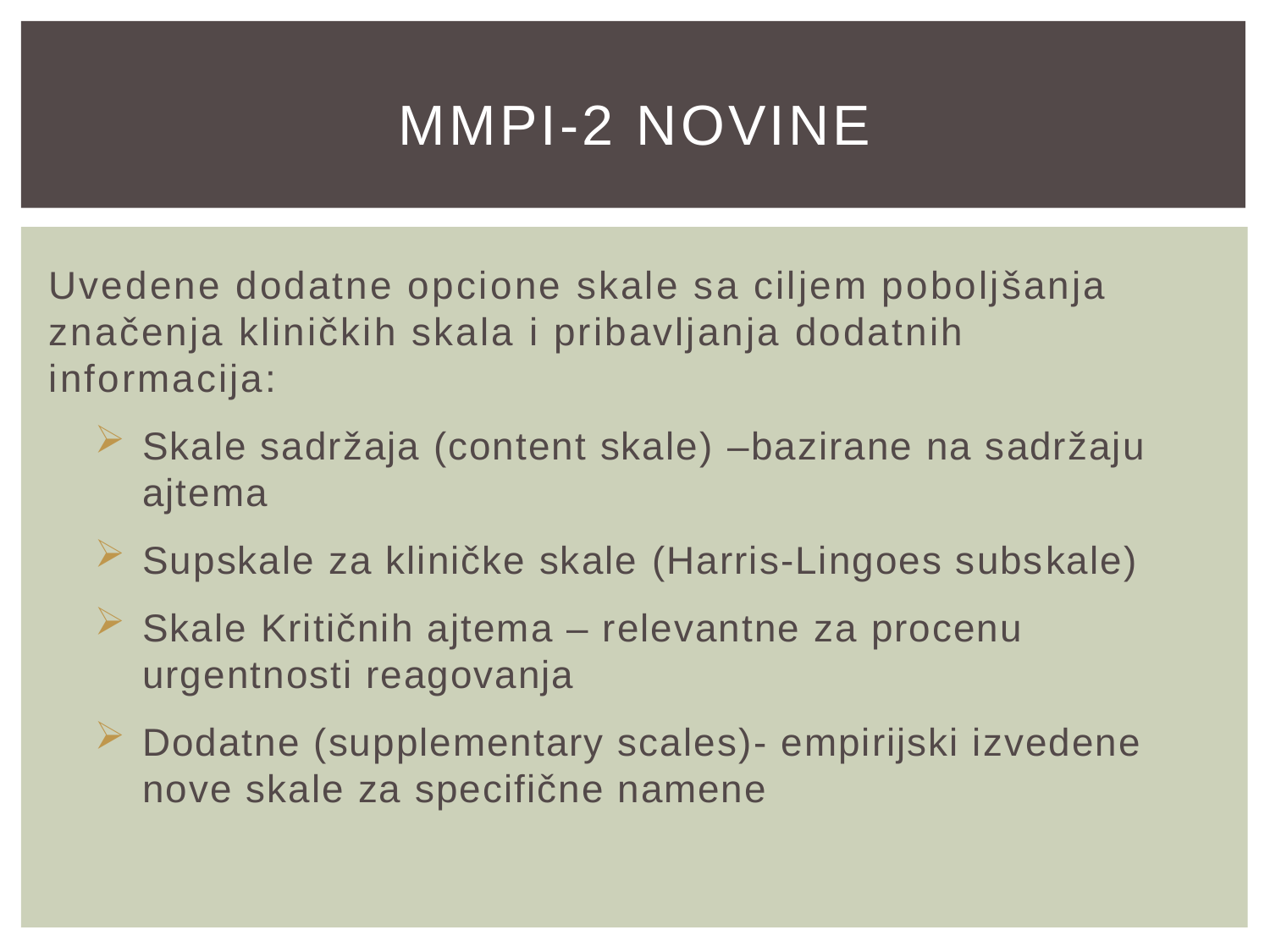

# MMPI-2 novine
Uvedene dodatne opcione skale sa ciljem poboljšanja značenja kliničkih skala i pribavljanja dodatnih informacija:
Skale sadržaja (content skale) –bazirane na sadržaju ajtema
Supskale za kliničke skale (Harris-Lingoes subskale)
Skale Kritičnih ajtema – relevantne za procenu urgentnosti reagovanja
Dodatne (supplementary scales)- empirijski izvedene nove skale za specifične namene